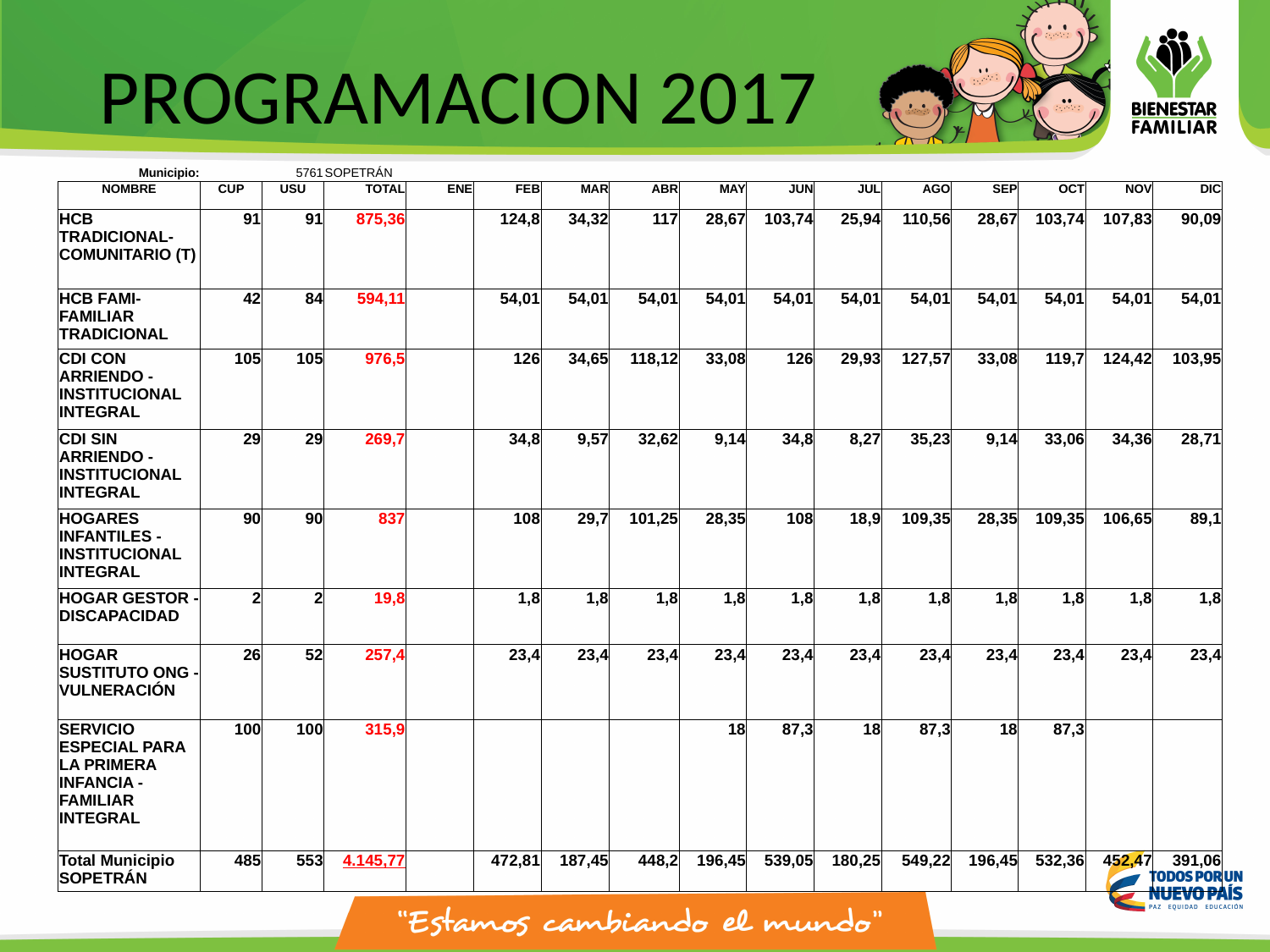

# PROGRAMACION 2017
| Municipio: | 5761 |  | SOPETRÁN |  |  |  |  |  |  |  |  |  |  |  |  |
| --- | --- | --- | --- | --- | --- | --- | --- | --- | --- | --- | --- | --- | --- | --- | --- |
| NOMBRE | CUP | USU | TOTAL | ENE | FEB | MAR | ABR | MAY | JUN | JUL | AGO | SEP | OCT | NOV | DIC |
| HCB TRADICIONAL- COMUNITARIO (T) | 91 | 91 | 875,36 |  | 124,8 | 34,32 | 117 | 28,67 | 103,74 | 25,94 | 110,56 | 28,67 | 103,74 | 107,83 | 90,09 |
| HCB FAMI-FAMILIAR TRADICIONAL | 42 | 84 | 594,11 |  | 54,01 | 54,01 | 54,01 | 54,01 | 54,01 | 54,01 | 54,01 | 54,01 | 54,01 | 54,01 | 54,01 |
| CDI CON ARRIENDO - INSTITUCIONAL INTEGRAL | 105 | 105 | 976,5 |  | 126 | 34,65 | 118,12 | 33,08 | 126 | 29,93 | 127,57 | 33,08 | 119,7 | 124,42 | 103,95 |
| CDI SIN ARRIENDO - INSTITUCIONAL INTEGRAL | 29 | 29 | 269,7 |  | 34,8 | 9,57 | 32,62 | 9,14 | 34,8 | 8,27 | 35,23 | 9,14 | 33,06 | 34,36 | 28,71 |
| HOGARES INFANTILES - INSTITUCIONAL INTEGRAL | 90 | 90 | 837 |  | 108 | 29,7 | 101,25 | 28,35 | 108 | 18,9 | 109,35 | 28,35 | 109,35 | 106,65 | 89,1 |
| HOGAR GESTOR - DISCAPACIDAD | 2 | 2 | 19,8 |  | 1,8 | 1,8 | 1,8 | 1,8 | 1,8 | 1,8 | 1,8 | 1,8 | 1,8 | 1,8 | 1,8 |
| HOGAR SUSTITUTO ONG - VULNERACIÓN | 26 | 52 | 257,4 |  | 23,4 | 23,4 | 23,4 | 23,4 | 23,4 | 23,4 | 23,4 | 23,4 | 23,4 | 23,4 | 23,4 |
| SERVICIO ESPECIAL PARA LA PRIMERA INFANCIA - FAMILIAR INTEGRAL | 100 | 100 | 315,9 |  |  |  |  | 18 | 87,3 | 18 | 87,3 | 18 | 87,3 |  |  |
| Total Municipio SOPETRÁN | 485 | 553 | 4.145,77 |  | 472,81 | 187,45 | 448,2 | 196,45 | 539,05 | 180,25 | 549,22 | 196,45 | 532,36 | 452,47 | 391,06 |